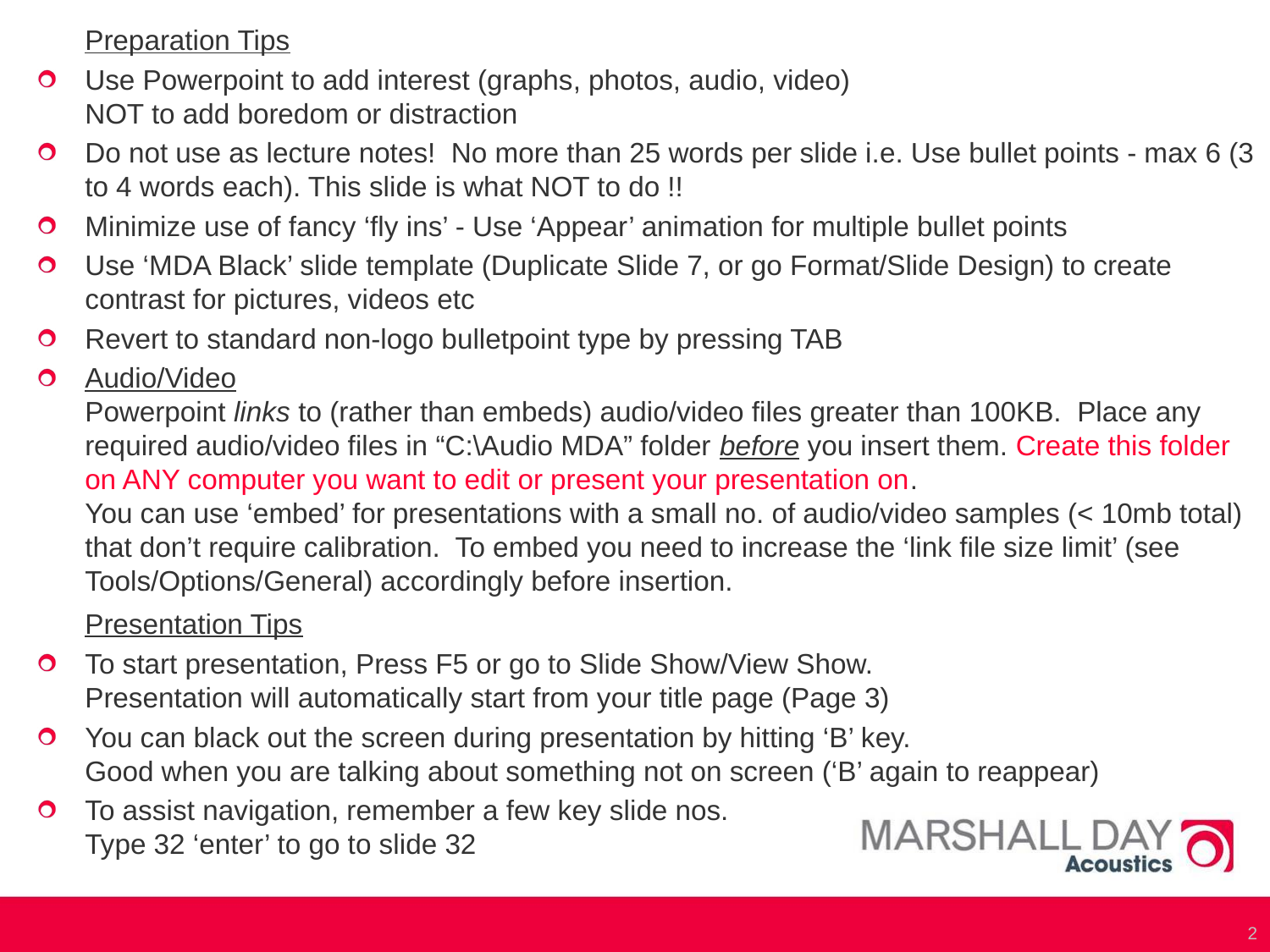

Preparation Tips
Use Powerpoint to add interest (graphs, photos, audio, video)
NOT to add boredom or distraction
Do not use as lecture notes!  No more than 25 words per slide i.e. Use bullet points - max 6 (3 to 4 words each). This slide is what NOT to do !!
Minimize use of fancy ‘fly ins’ - Use ‘Appear’ animation for multiple bullet points
Use ‘MDA Black’ slide template (Duplicate Slide 7, or go Format/Slide Design) to create contrast for pictures, videos etc
Revert to standard non-logo bulletpoint type by pressing TAB
Audio/Video
Powerpoint links to (rather than embeds) audio/video files greater than 100KB.  Place any required audio/video files in “C:\Audio MDA” folder before you insert them. Create this folder on ANY computer you want to edit or present your presentation on.
You can use ‘embed’ for presentations with a small no. of audio/video samples (< 10mb total) that don’t require calibration.  To embed you need to increase the ‘link file size limit’ (see Tools/Options/General) accordingly before insertion.
	Presentation Tips
To start presentation, Press F5 or go to Slide Show/View Show.
Presentation will automatically start from your title page (Page 3)
You can black out the screen during presentation by hitting ‘B’ key.
Good when you are talking about something not on screen (‘B’ again to reappear)
To assist navigation, remember a few key slide nos.
Type 32 ‘enter’ to go to slide 32
2